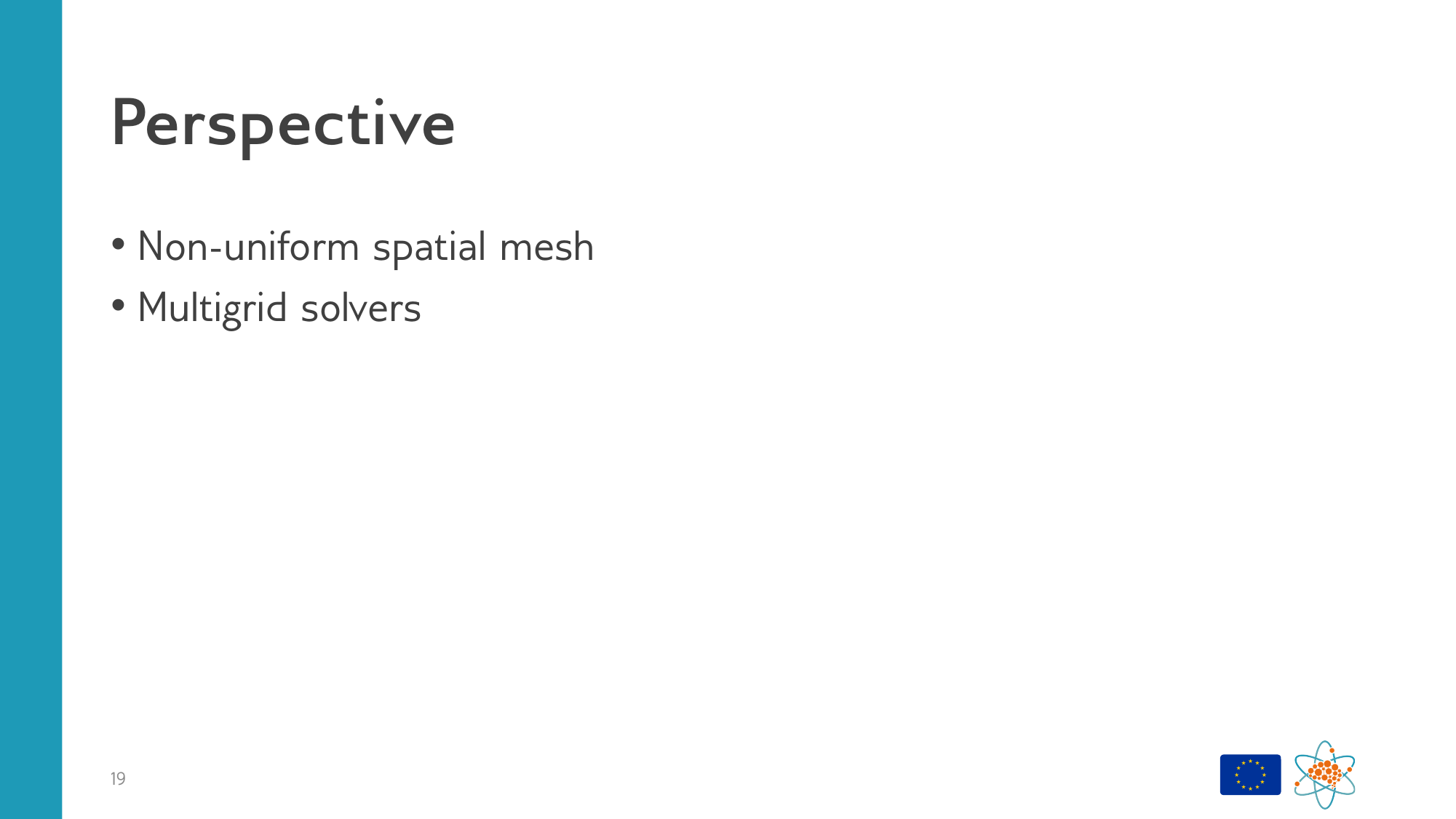

# Perspective
Non-uniform spatial mesh
Multigrid solvers
19